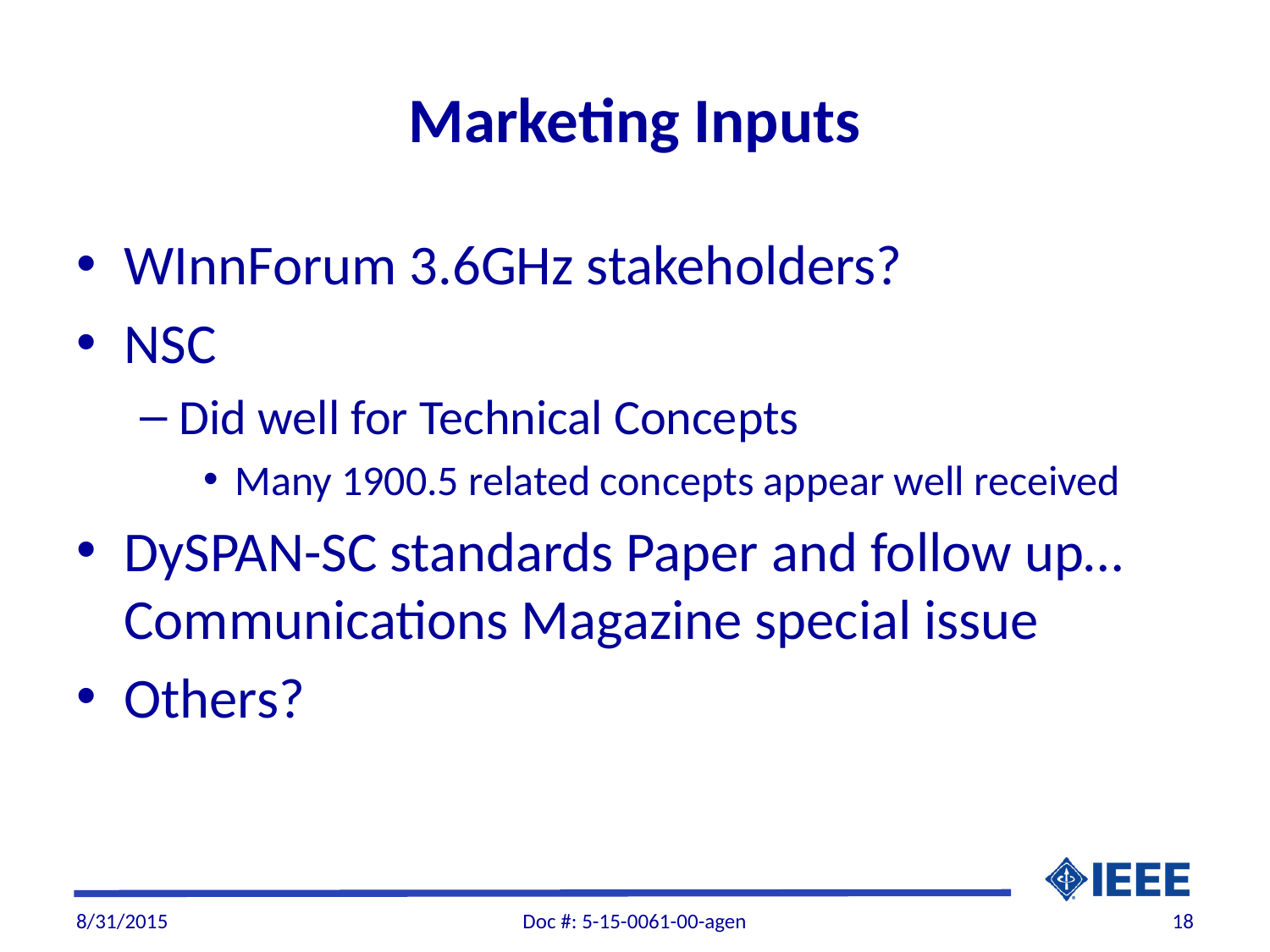

# Marketing Inputs
WInnForum 3.6GHz stakeholders?
NSC
Did well for Technical Concepts
Many 1900.5 related concepts appear well received
DySPAN-SC standards Paper and follow up…  Communications Magazine special issue
Others?
8/31/2015
Doc #: 5-15-0061-00-agen
18